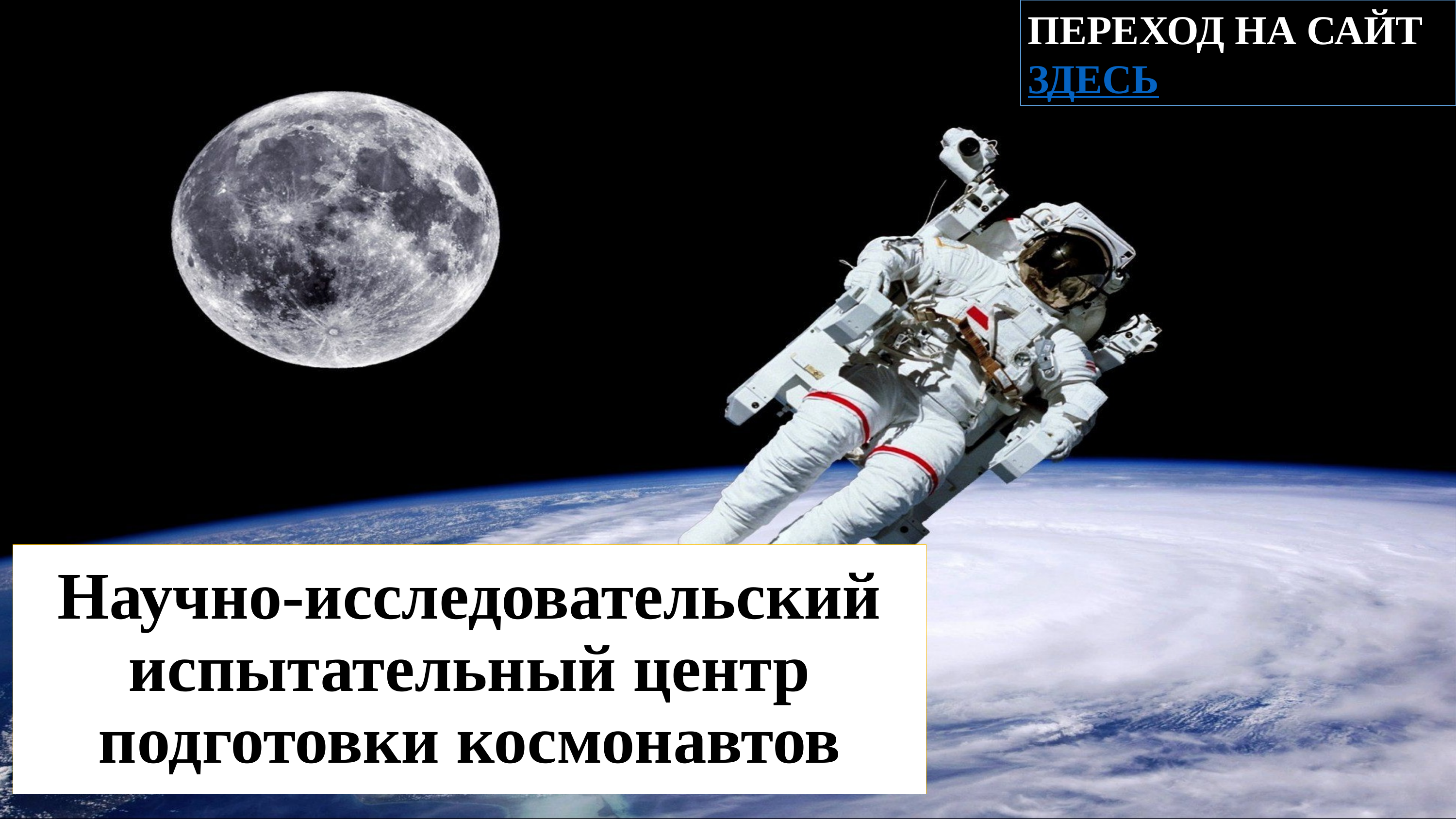

ПЕРЕХОД НА САЙТ ЗДЕСЬ
# Научно-исследовательский испытательный центр подготовки космонавтов